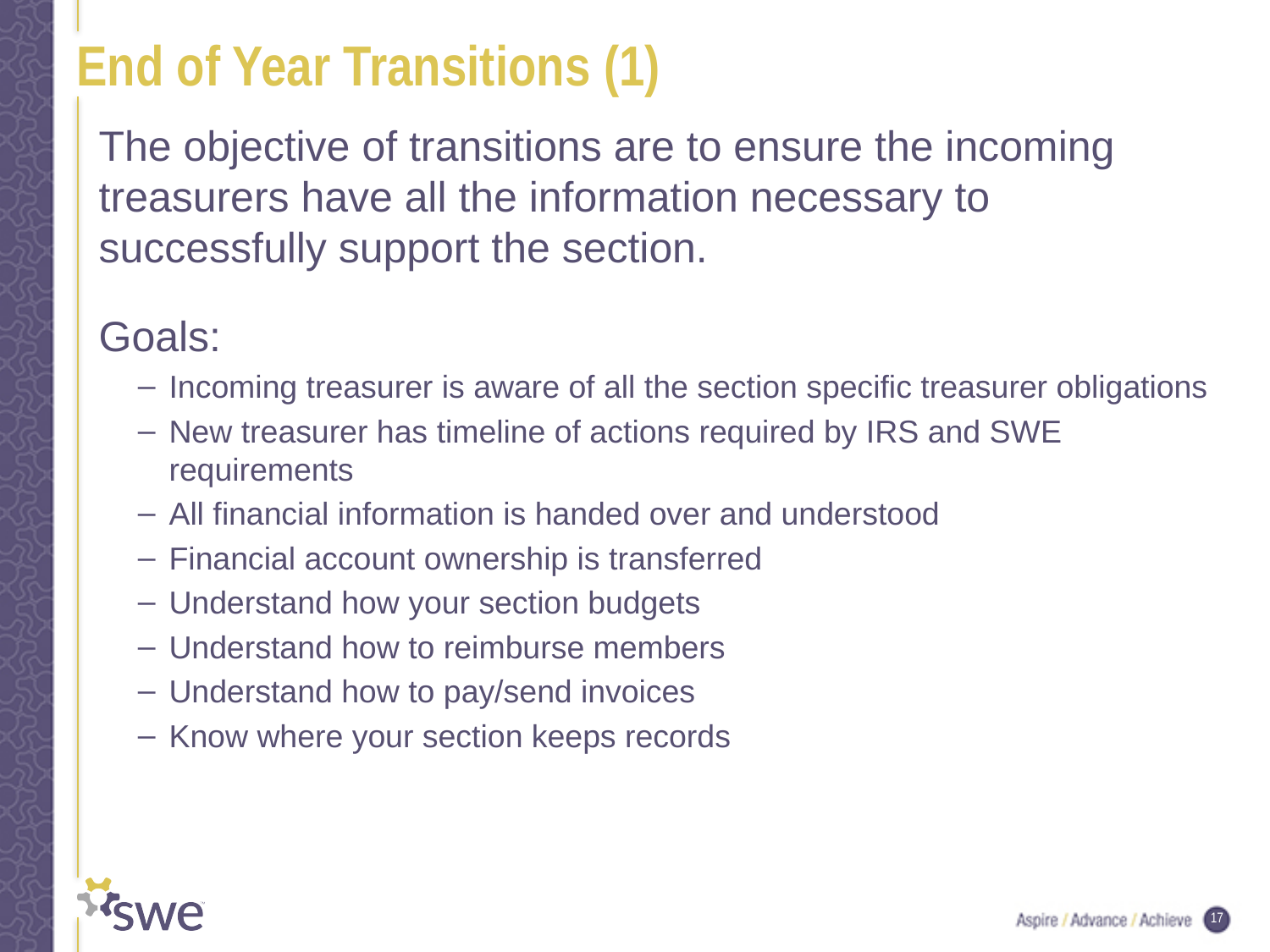

# End of Year Transitions (1)
The objective of transitions are to ensure the incoming treasurers have all the information necessary to successfully support the section.

Goals:
Incoming treasurer is aware of all the section specific treasurer obligations
New treasurer has timeline of actions required by IRS and SWE requirements
All financial information is handed over and understood
Financial account ownership is transferred
Understand how your section budgets
Understand how to reimburse members
Understand how to pay/send invoices
Know where your section keeps records